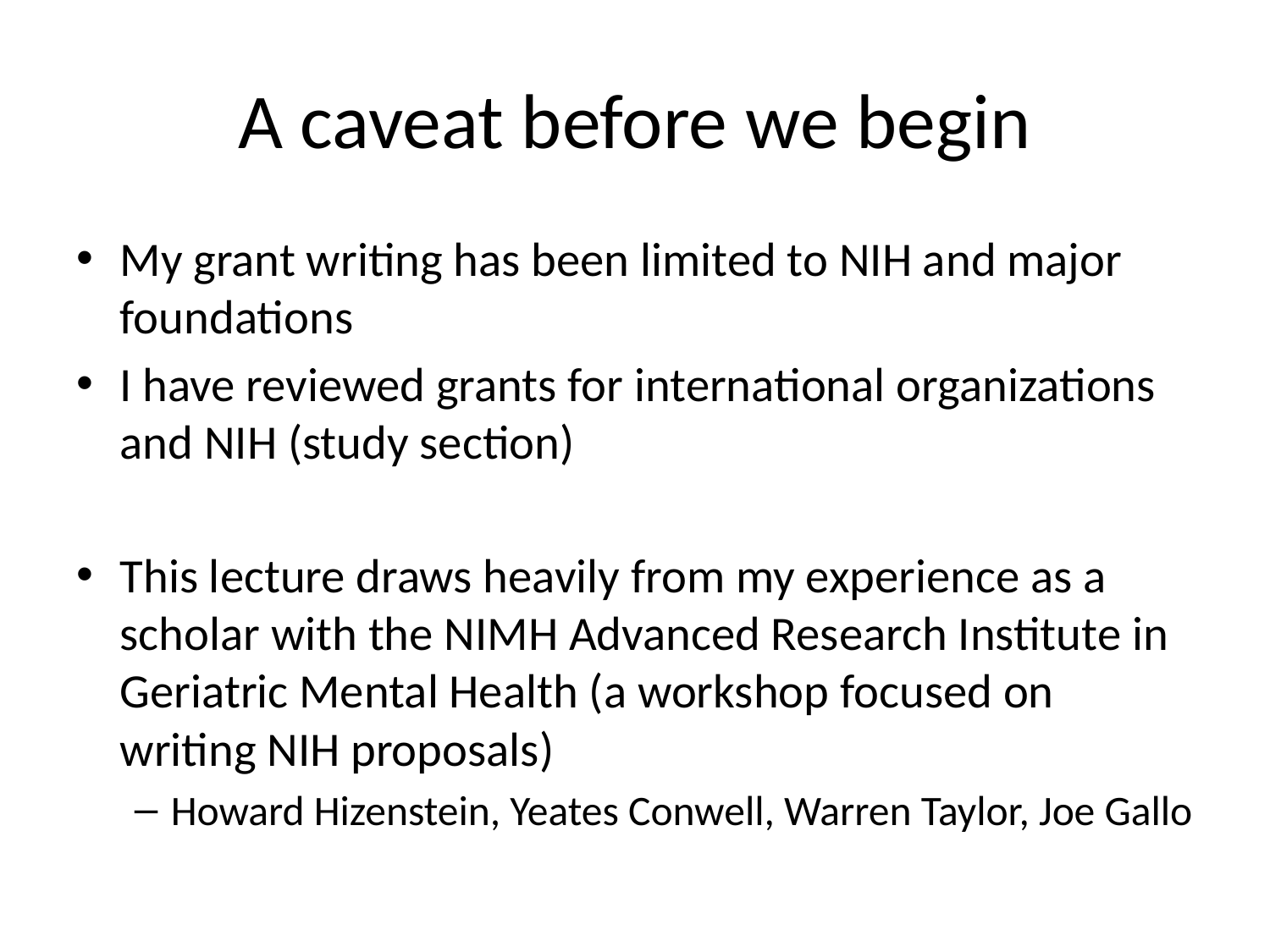

# A caveat before we begin
My grant writing has been limited to NIH and major foundations
I have reviewed grants for international organizations and NIH (study section)

This lecture draws heavily from my experience as a scholar with the NIMH Advanced Research Institute in Geriatric Mental Health (a workshop focused on writing NIH proposals)
Howard Hizenstein, Yeates Conwell, Warren Taylor, Joe Gallo